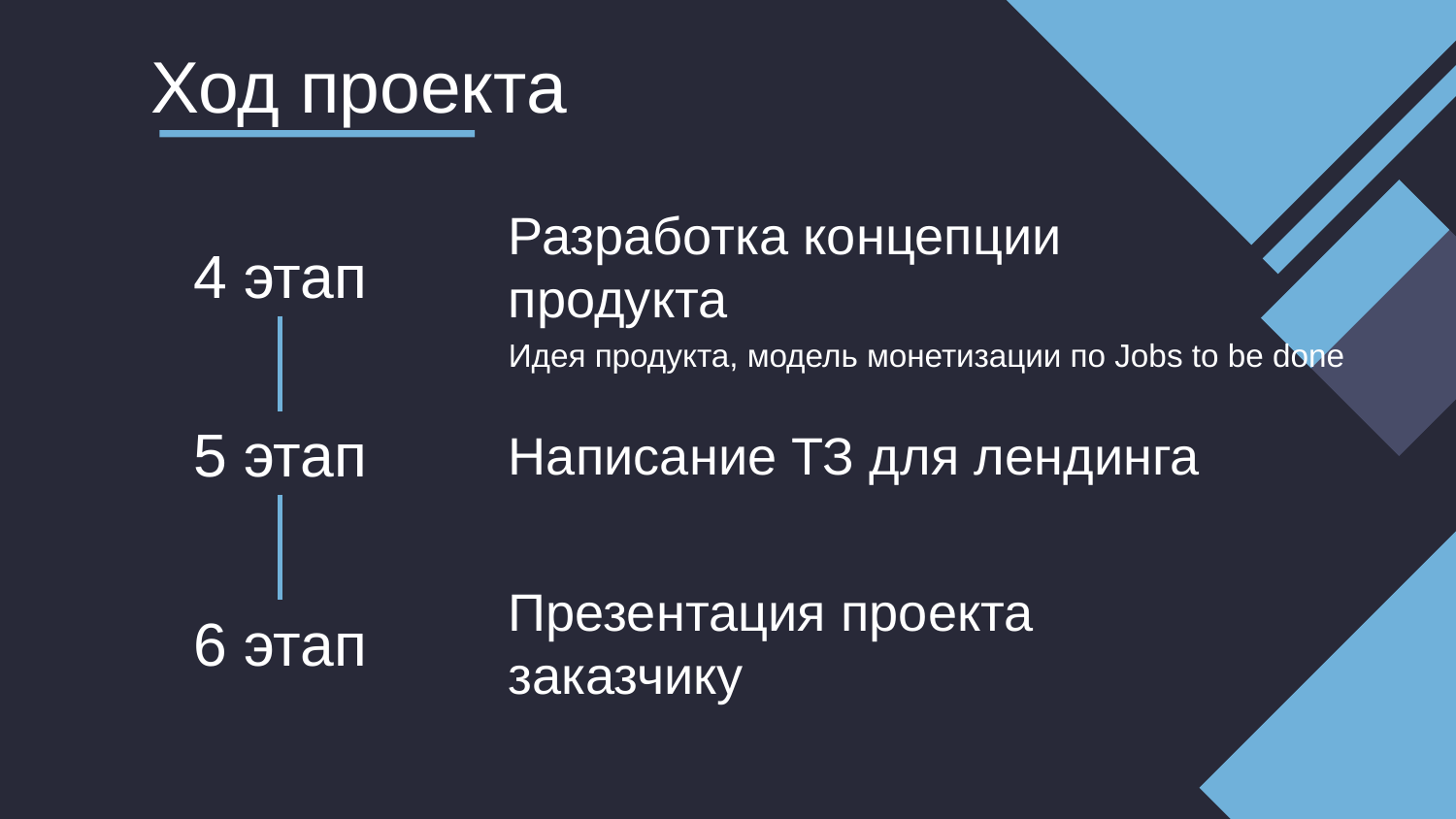

# Ход проекта
4 этап
Разработка концепции продукта
Идея продукта, модель монетизации по Jobs to be done
5 этап
Написание ТЗ для лендинга
6 этап
Презентация проекта заказчику